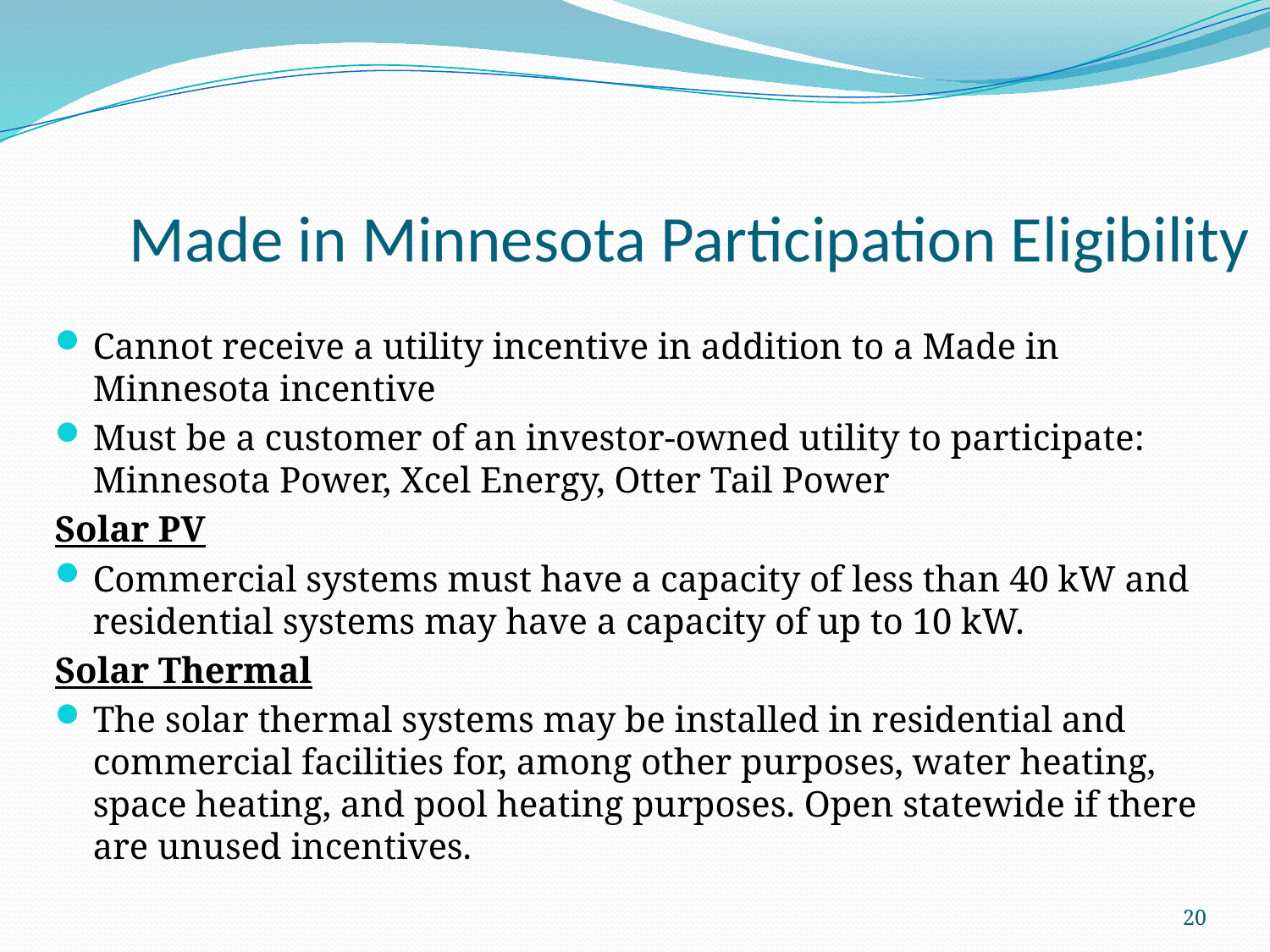

# Made in Minnesota Participation Eligibility
Cannot receive a utility incentive in addition to a Made in Minnesota incentive
Must be a customer of an investor-owned utility to participate:  Minnesota Power, Xcel Energy, Otter Tail Power
Solar PV
Commercial systems must have a capacity of less than 40 kW and residential systems may have a capacity of up to 10 kW.
Solar Thermal
The solar thermal systems may be installed in residential and commercial facilities for, among other purposes, water heating, space heating, and pool heating purposes. Open statewide if there are unused incentives.

20